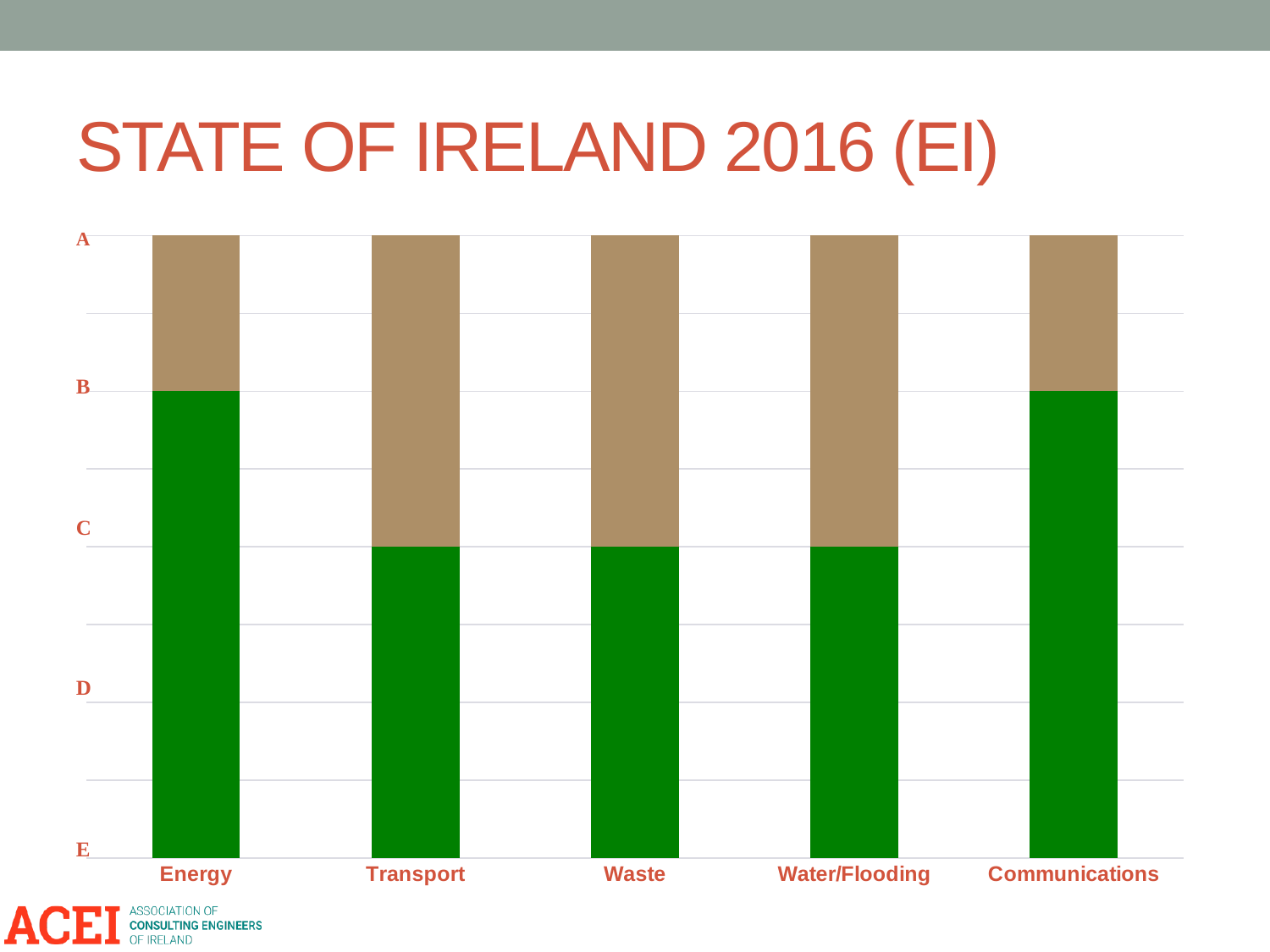

# STATE OF IRELAND 2016 (EI)

### Chart

| Category | Series 1 | Series 2 |
|---|---|---|
| Energy | 4.0 | 1.0 |
| Transport | 3.0 | 2.0 |
| Waste | 3.0 | 2.0 |
| Water/Flooding | 3.0 | 2.0 |
| Communications | 4.0 | 1.0 |